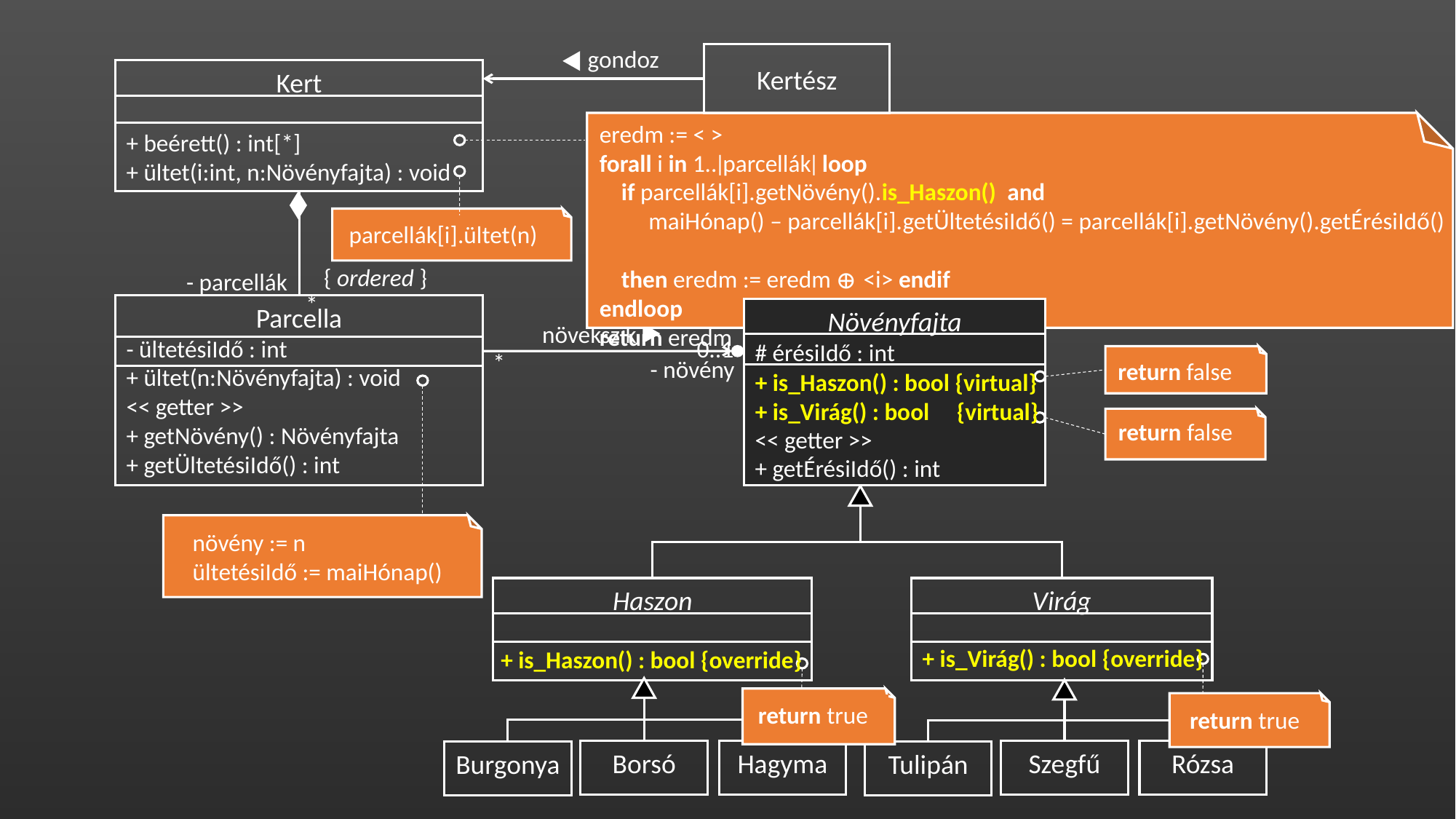

gondoz
Kertész

Kert

+ beérett() : int[*]
+ ültet(i:int, n:Növényfajta) : void

eredm := < >
forall i in 1..∣parcellák∣ loop
    if parcellák[i].getNövény().is_Haszon()  and
         maiHónap() – parcellák[i].getÜltetésiIdő() = parcellák[i].getNövény().getÉrésiIdő()
    then eredm := eredm ⊕ <i> endif
endloop
return eredm

parcellák[i].ültet(n)
{ ordered }
- parcellák
*

Parcella
- ültetésiIdő : int
+ ültet(n:Növényfajta) : void
<< getter >>
+ getNövény() : Növényfajta
+ getÜltetésiIdő() : int
Növényfajta
# érésiIdő : int

<< getter >>
+ getÉrésiIdő() : int
0..1
növekszik
*

- növény
return false

+ is_Haszon() : bool {virtual}
+ is_Virág() : bool     {virtual}
<< getter >>
+ getÉrésiIdő() : int

return false

növény := n
ültetésiIdő := maiHónap()
Haszon

Virág

+ is_Virág() : bool {override}
+ is_Haszon() : bool {override}

return true
return true
Szegfű
Rózsa
Borsó
Hagyma
Tulipán
Burgonya